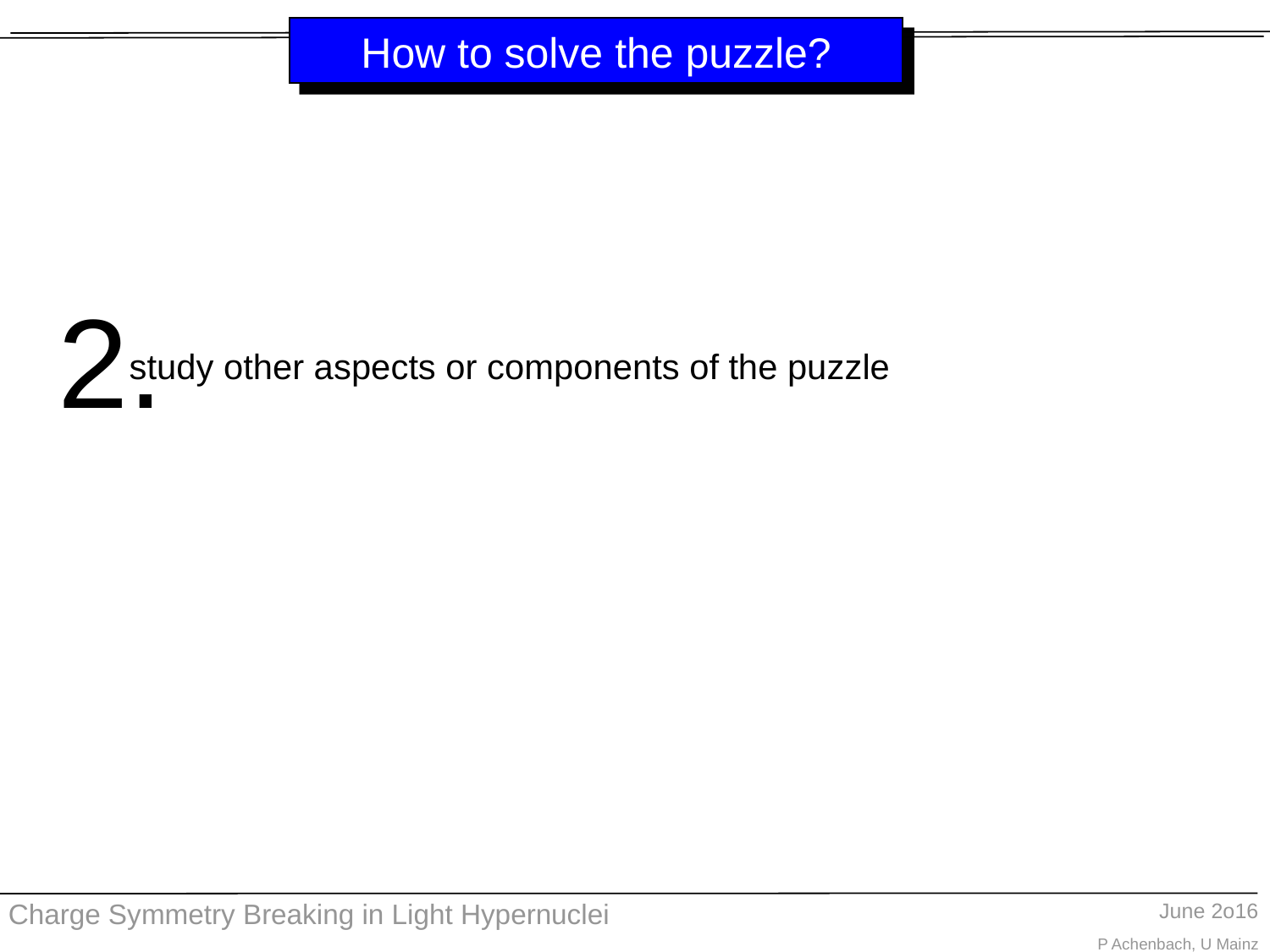

# How to solve the puzzle?

study other aspects or components of the puzzle

2.